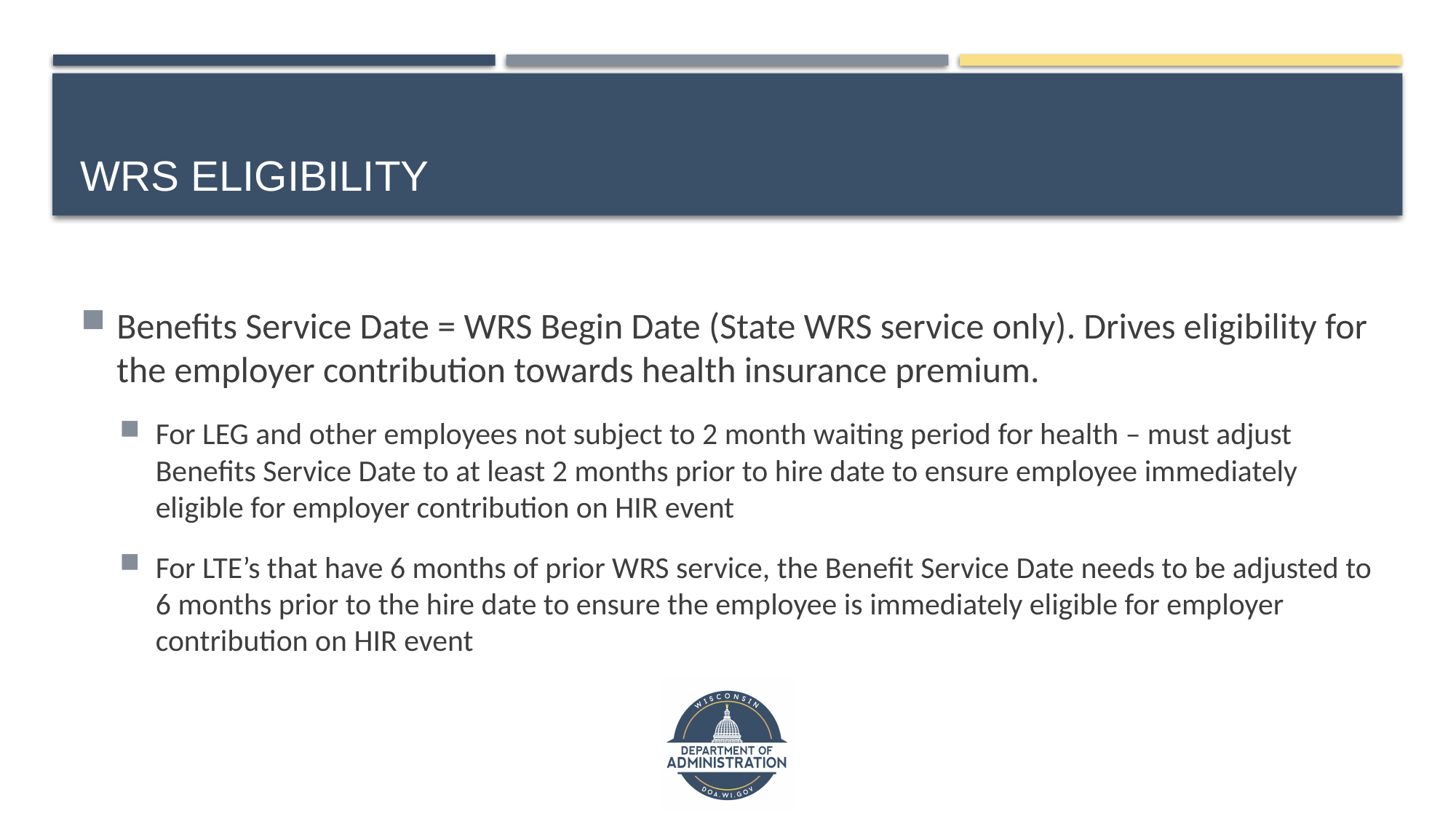

# WRS Eligibility
Benefits Service Date = WRS Begin Date (State WRS service only). Drives eligibility for the employer contribution towards health insurance premium.
For LEG and other employees not subject to 2 month waiting period for health – must adjust Benefits Service Date to at least 2 months prior to hire date to ensure employee immediately eligible for employer contribution on HIR event
For LTE’s that have 6 months of prior WRS service, the Benefit Service Date needs to be adjusted to 6 months prior to the hire date to ensure the employee is immediately eligible for employer contribution on HIR event